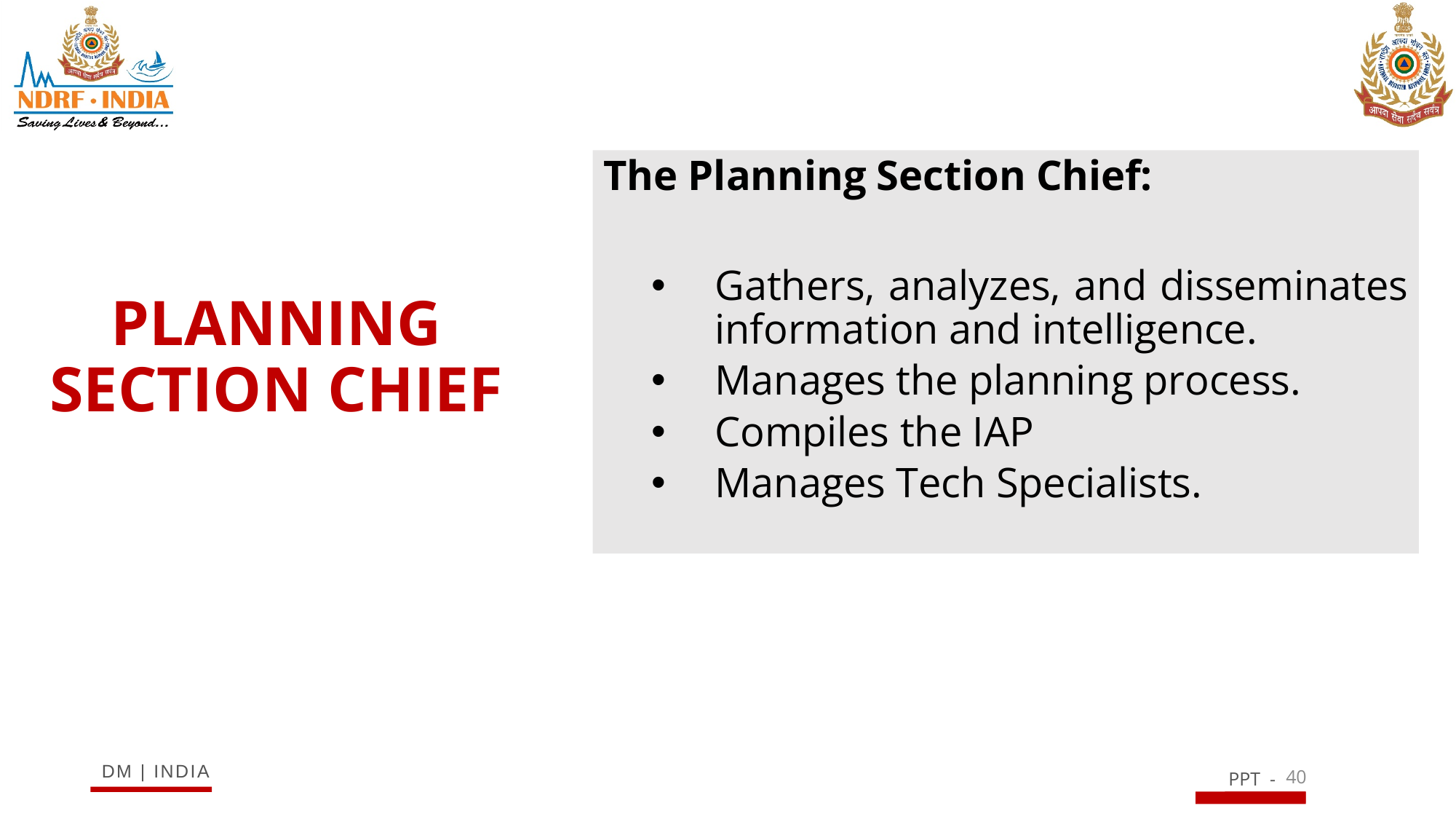

The Planning Section Chief:

Gathers, analyzes, and disseminates information and intelligence.
Manages the planning process.
Compiles the IAP
Manages Tech Specialists.
# PLANNING SECTION CHIEF
40